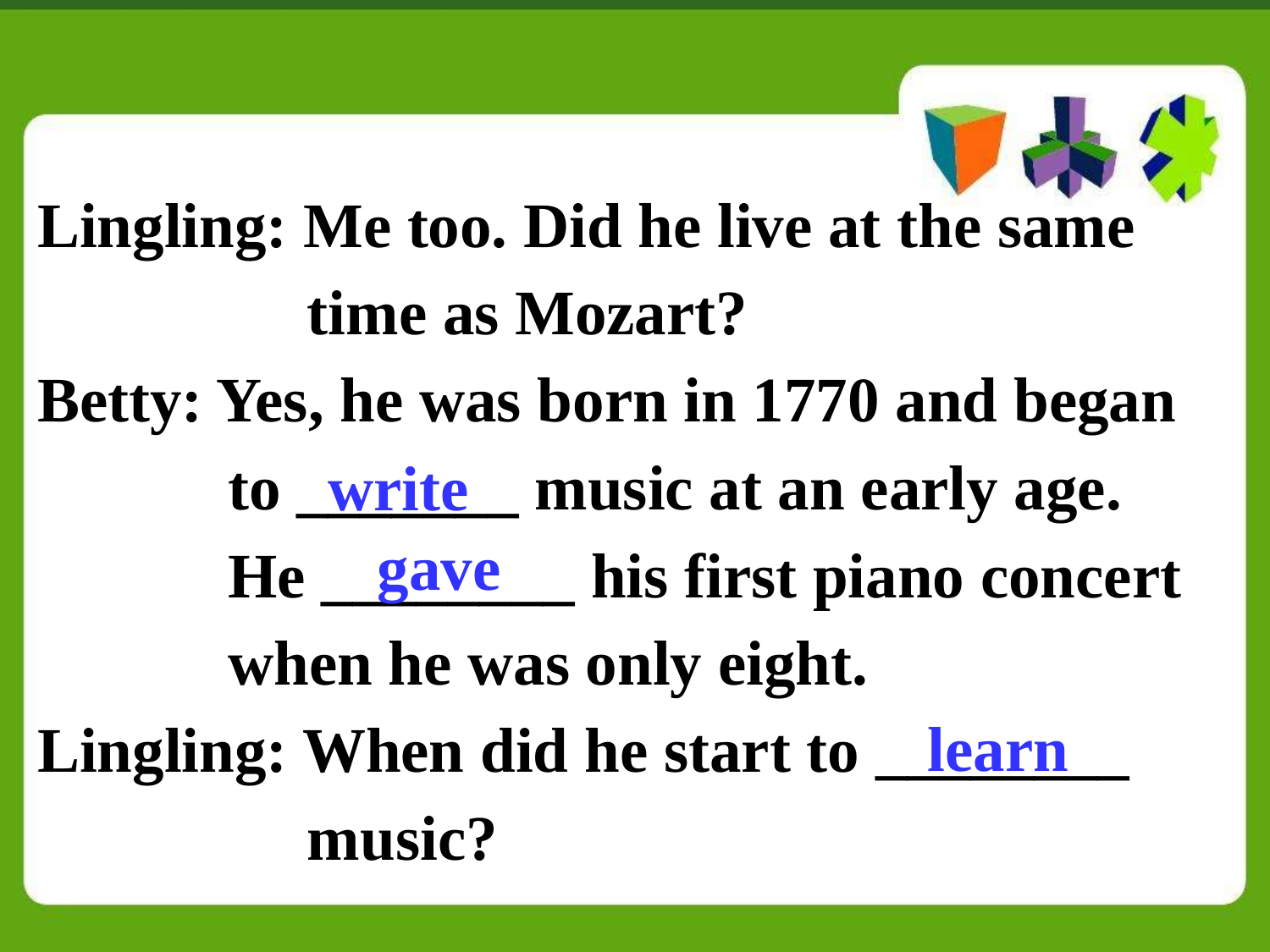

Lingling: Me too. Did he live at the same
                 time as Mozart?
Betty: Yes, he was born in 1770 and began
            to _______ music at an early age.
            He ________ his first piano concert
            when he was only eight.
Lingling: When did he start to ________
                 music?
write
gave
learn